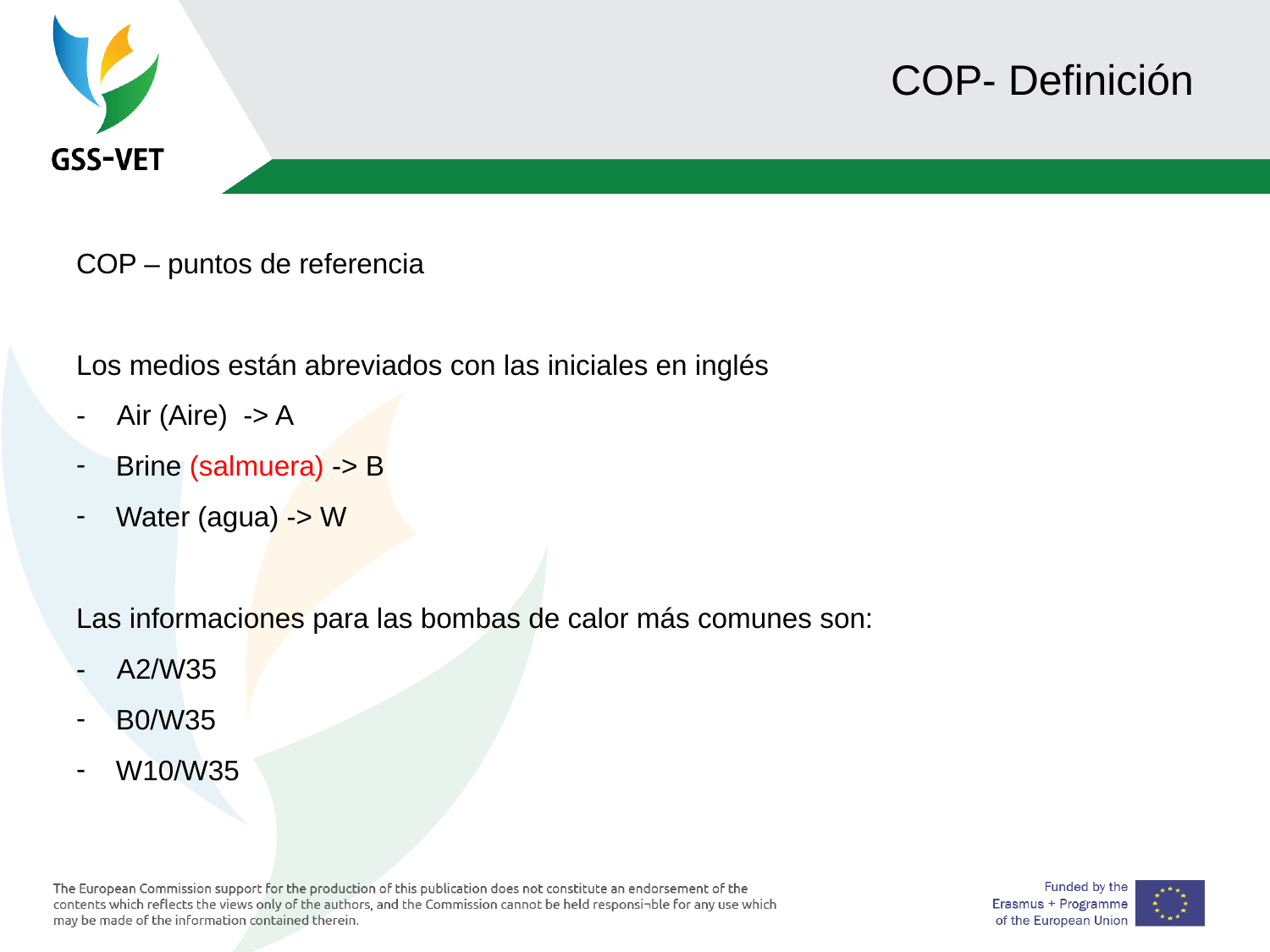

# COP- Definición
COP – puntos de referencia

Los medios están abreviados con las iniciales en inglés
-    Air (Aire)  -> A
Brine (salmuera) -> B
Water (agua) -> W

Las informaciones para las bombas de calor más comunes son:
-    A2/W35
B0/W35
W10/W35